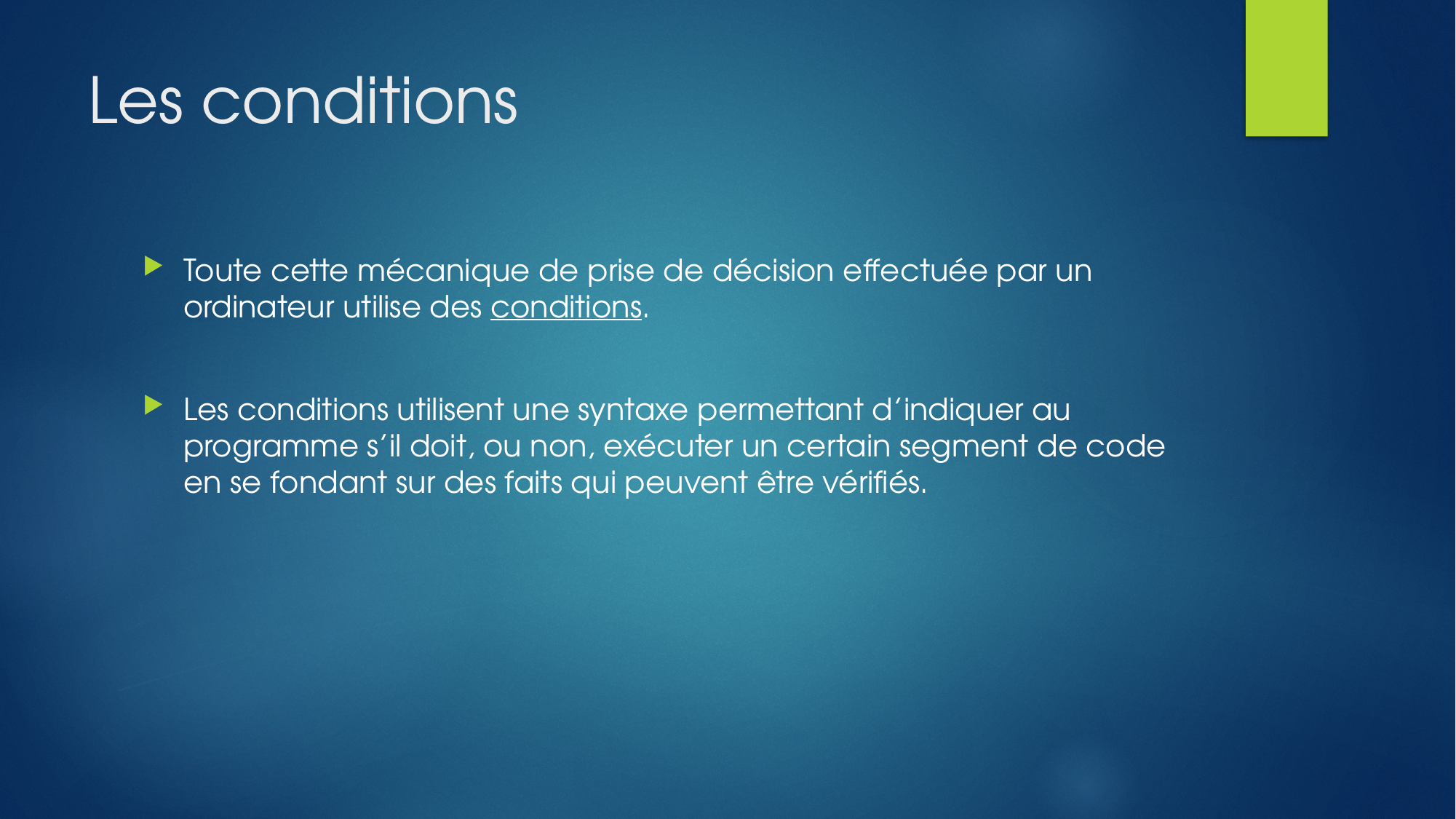

# Les conditions
Toute cette mécanique de prise de décision effectuée par un ordinateur utilise des conditions.

Les conditions utilisent une syntaxe permettant d’indiquer au programme s’il doit, ou non, exécuter un certain segment de code en se fondant sur des faits qui peuvent être vérifiés.